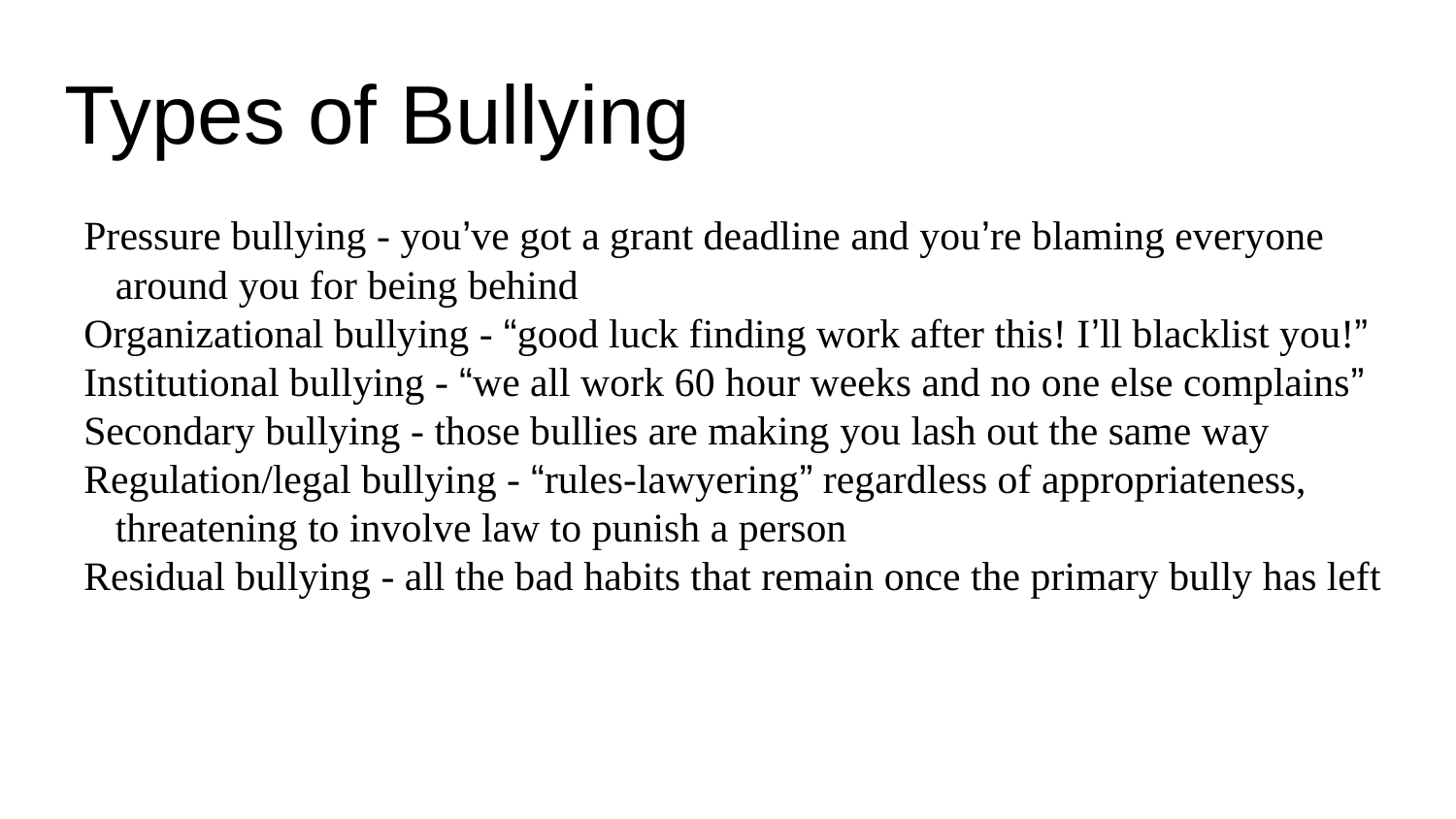

# Types of Bullying
Pressure bullying - you’ve got a grant deadline and you’re blaming everyone around you for being behind
Organizational bullying - “good luck finding work after this! I’ll blacklist you!”
Institutional bullying - “we all work 60 hour weeks and no one else complains”
Secondary bullying - those bullies are making you lash out the same way
Regulation/legal bullying - “rules-lawyering” regardless of appropriateness, threatening to involve law to punish a person
Residual bullying - all the bad habits that remain once the primary bully has left